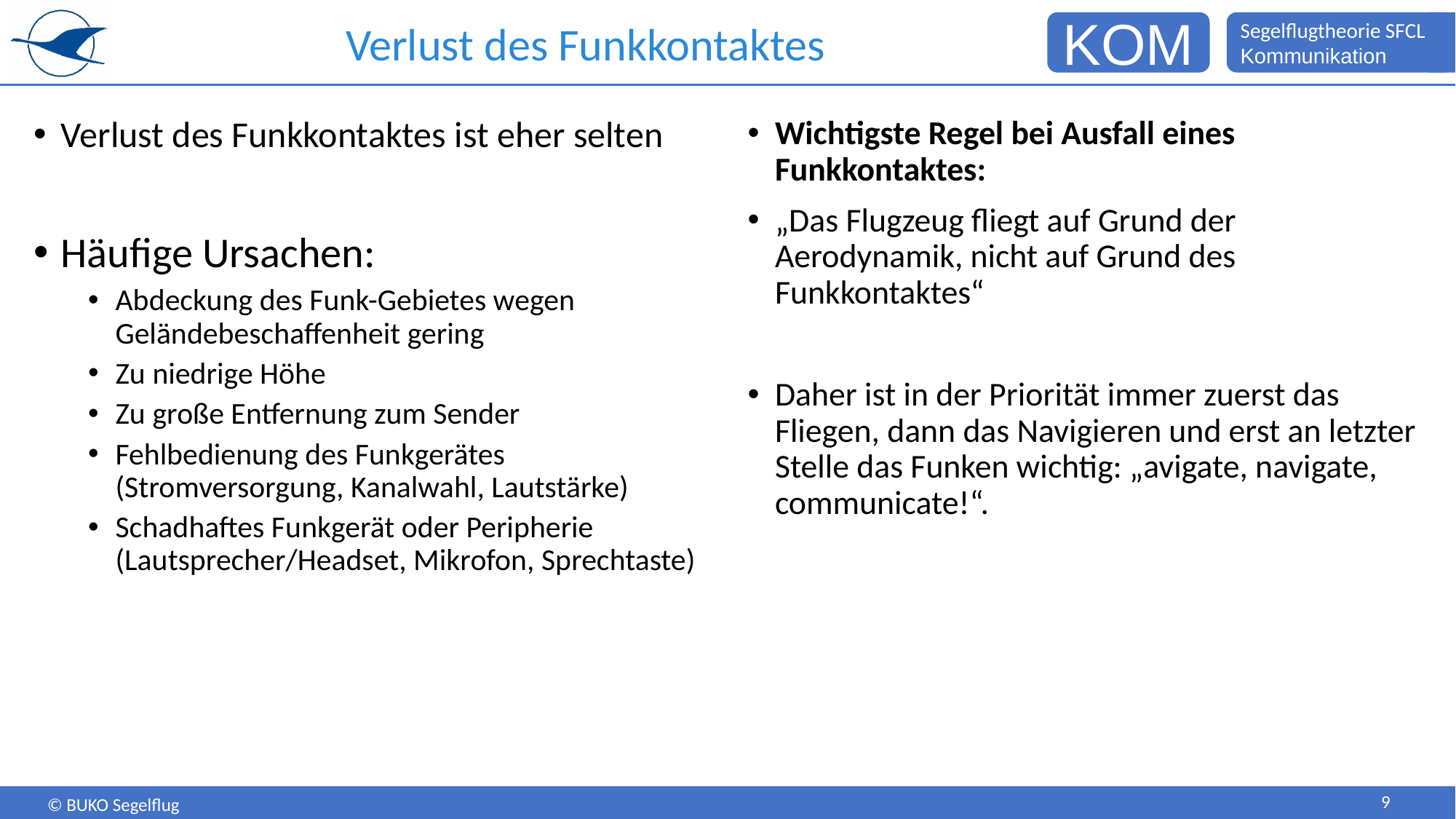

# Verlust des Funkkontaktes
Verlust des Funkkontaktes ist eher selten

Häufige Ursachen:
Abdeckung des Funk-Gebietes wegen Geländebeschaffenheit gering
Zu niedrige Höhe
Zu große Entfernung zum Sender
Fehlbedienung des Funkgerätes (Stromversorgung, Kanalwahl, Lautstärke)
Schadhaftes Funkgerät oder Peripherie (Lautsprecher/Headset, Mikrofon, Sprechtaste)
Wichtigste Regel bei Ausfall eines Funkkontaktes:
„Das Flugzeug fliegt auf Grund der Aerodynamik, nicht auf Grund des Funkkontaktes“

Daher ist in der Priorität immer zuerst das Fliegen, dann das Navigieren und erst an letzter Stelle das Funken wichtig: „avigate, navigate, communicate!“.
9